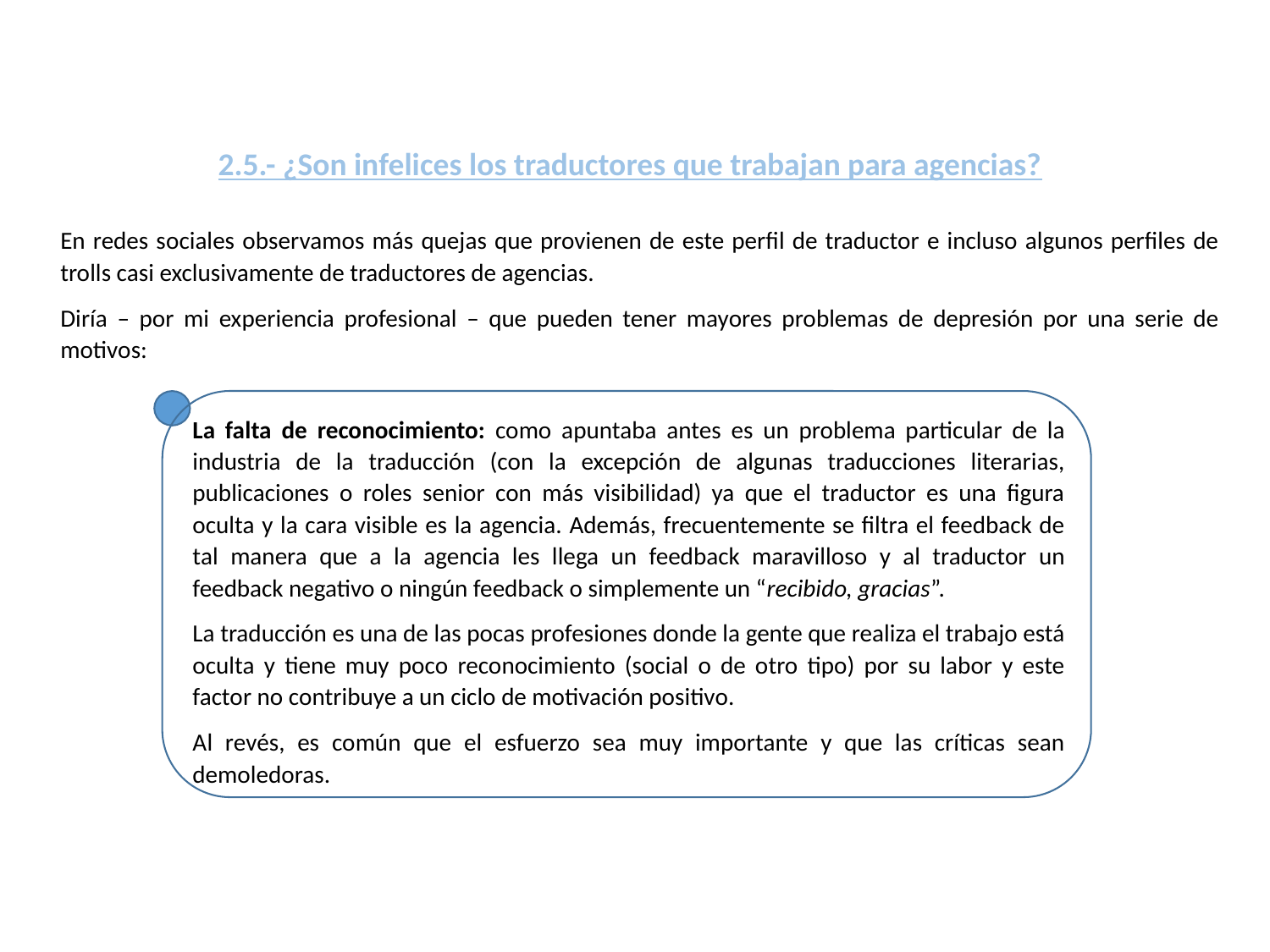

2.5.- ¿Son infelices los traductores que trabajan para agencias?
En redes sociales observamos más quejas que provienen de este perfil de traductor e incluso algunos perfiles de trolls casi exclusivamente de traductores de agencias.
Diría – por mi experiencia profesional – que pueden tener mayores problemas de depresión por una serie de motivos:

La falta de reconocimiento: como apuntaba antes es un problema particular de la industria de la traducción (con la excepción de algunas traducciones literarias, publicaciones o roles senior con más visibilidad) ya que el traductor es una figura oculta y la cara visible es la agencia. Además, frecuentemente se filtra el feedback de tal manera que a la agencia les llega un feedback maravilloso y al traductor un feedback negativo o ningún feedback o simplemente un “recibido, gracias”.
La traducción es una de las pocas profesiones donde la gente que realiza el trabajo está oculta y tiene muy poco reconocimiento (social o de otro tipo) por su labor y este factor no contribuye a un ciclo de motivación positivo.
Al revés, es común que el esfuerzo sea muy importante y que las críticas sean demoledoras.